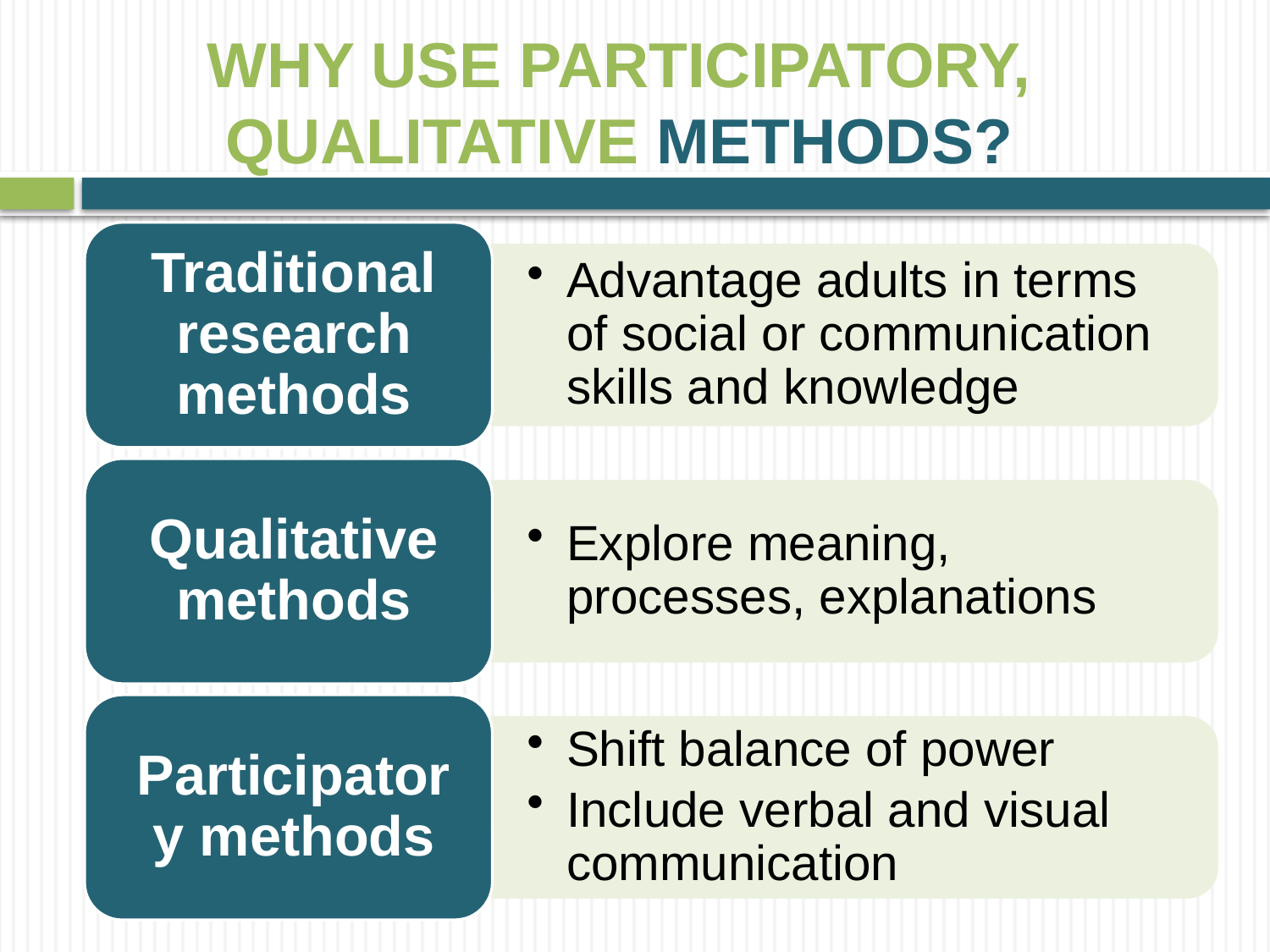

# WHY USE PARTICIPATORY, QUALITATIVE METHODS?
Advantage adults in terms of social or communication skills and knowledge
Traditional research methods
Explore meaning, processes, explanations
Qualitative methods
Shift balance of power
Include verbal and visual communication
Participatory methods